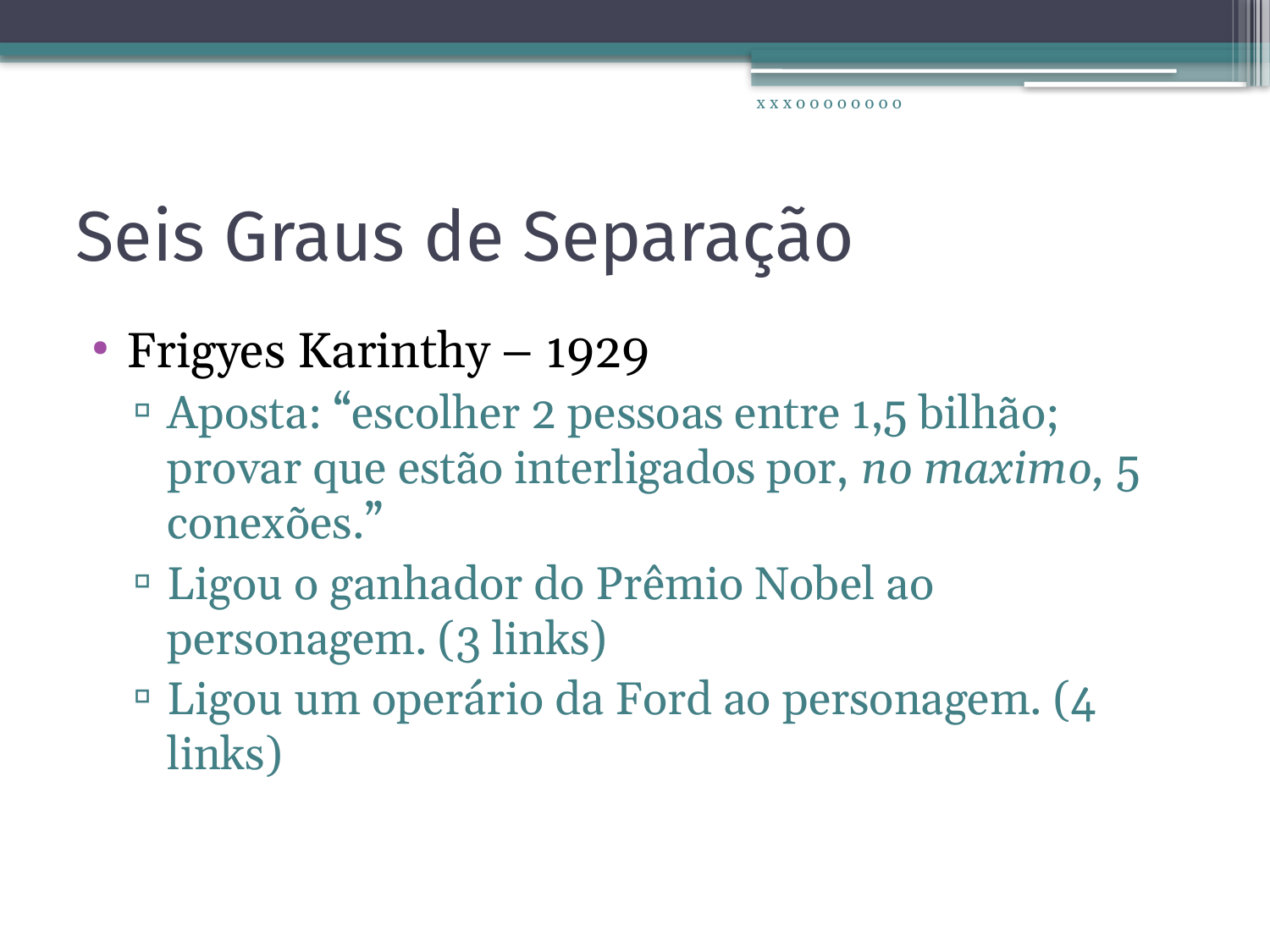

x x x o o o o o o o o
# Seis Graus de Separação
Frigyes Karinthy – 1929
Aposta: “escolher 2 pessoas entre 1,5 bilhão; provar que estão interligados por, no maximo, 5 conexões.”
Ligou o ganhador do Prêmio Nobel ao personagem. (3 links)
Ligou um operário da Ford ao personagem. (4 links)